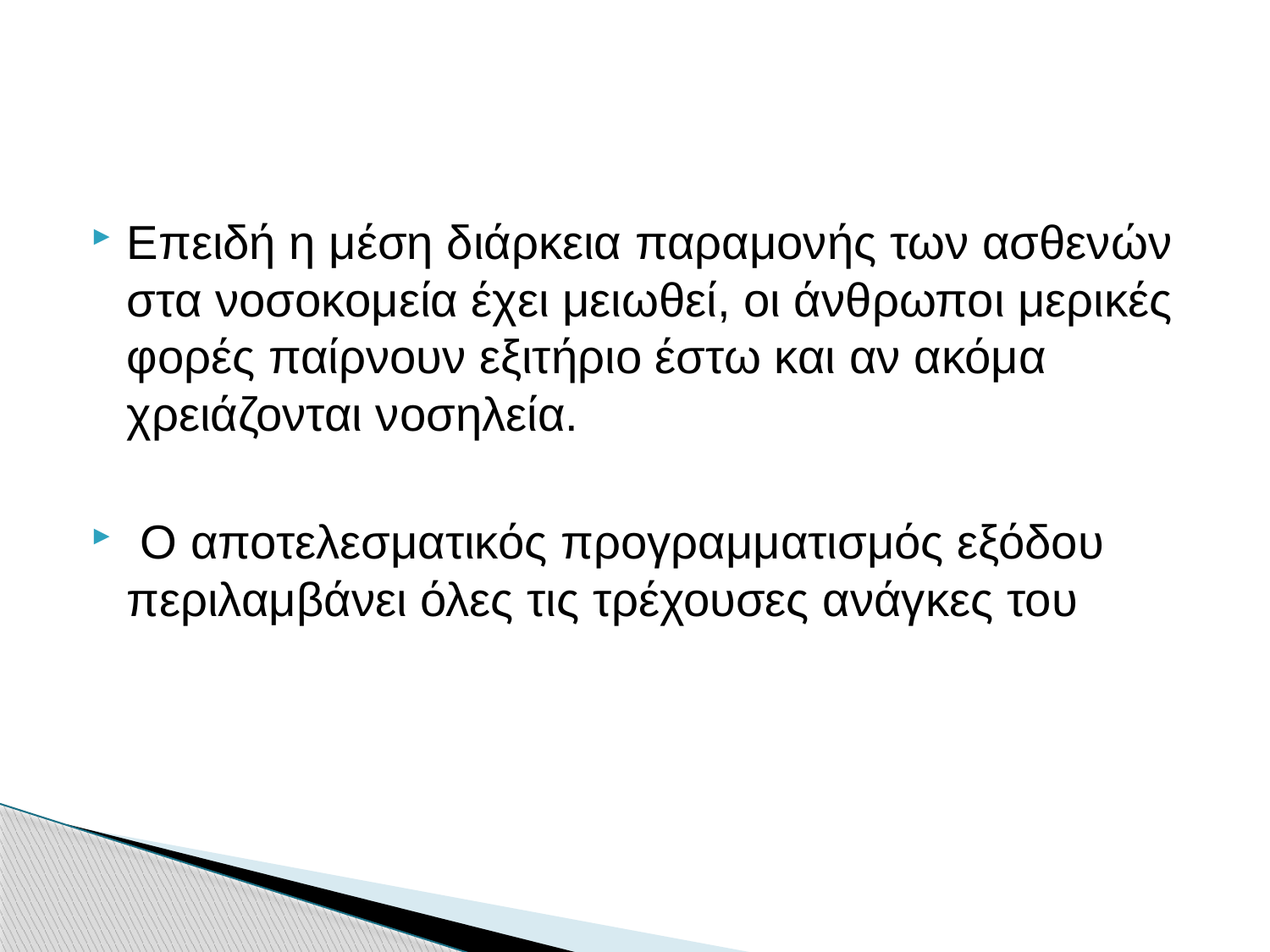

#
Επειδή η μέση διάρκεια παραμονής των ασθενών στα νοσοκομεία έχει μειωθεί, οι άνθρωποι μερικές φορές παίρνουν εξιτήριο έστω και αν ακόμα χρειάζονται νοσηλεία.

 Ο αποτελεσματικός προγραμματισμός εξόδου περιλαμβάνει όλες τις τρέχουσες ανάγκες του